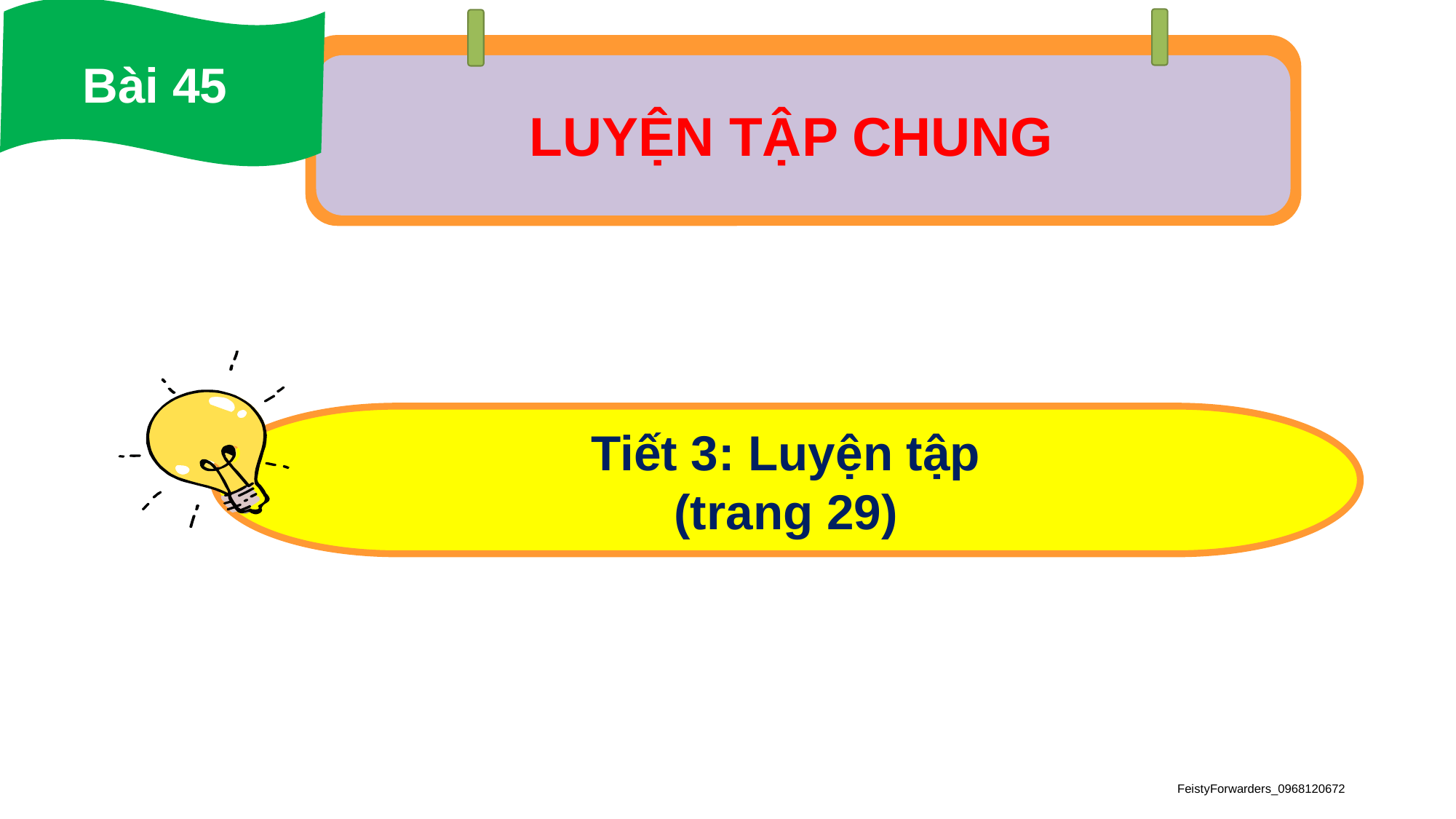

Bài 45

LUYỆN TẬP CHUNG

Tiết 3: Luyện tập
(trang 29)